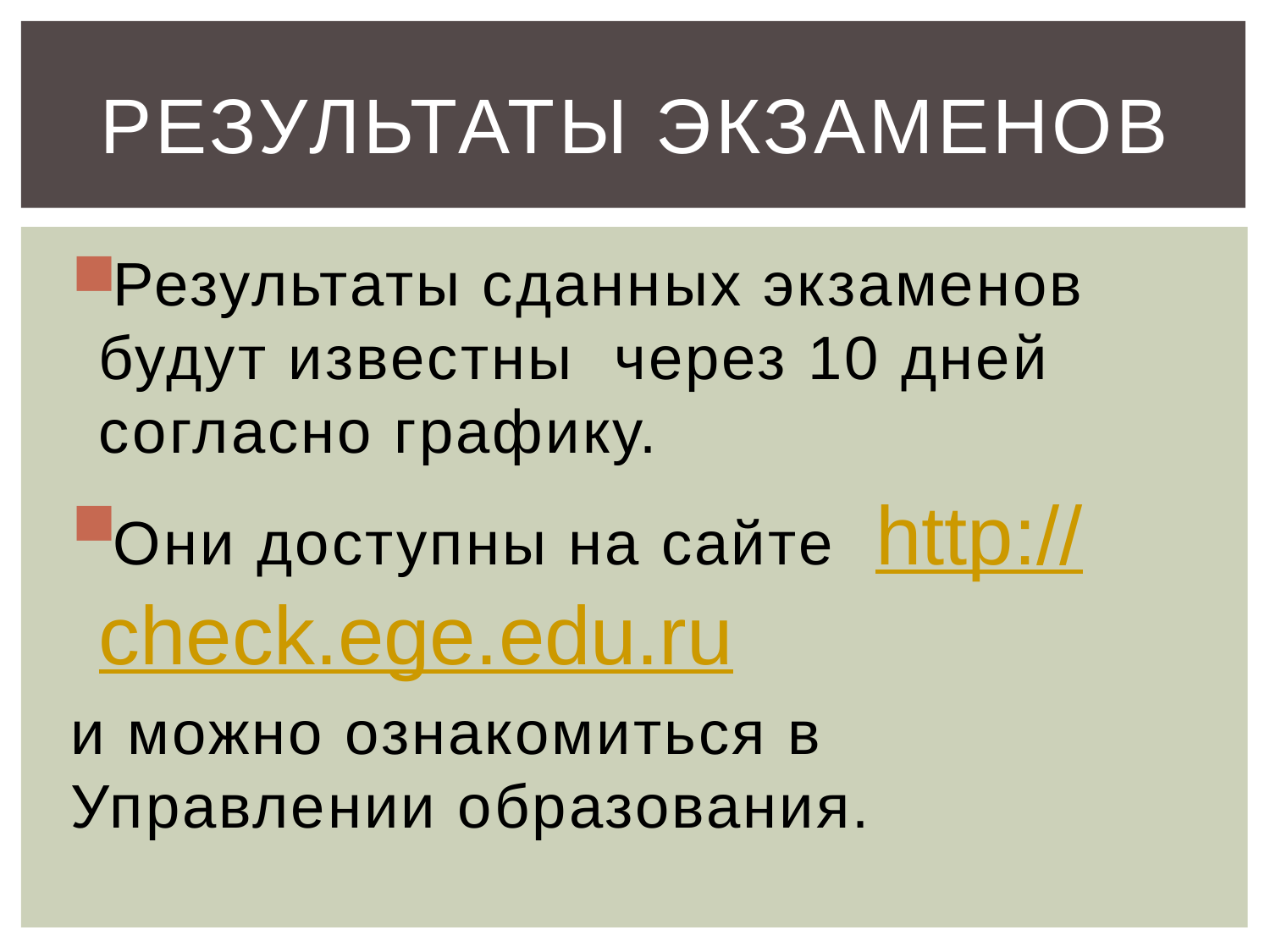

# Результаты экзаменов
Результаты сданных экзаменов будут известны  через 10 дней согласно графику.
Они доступны на сайте  http://check.ege.edu.ru
и можно ознакомиться в Управлении образования.